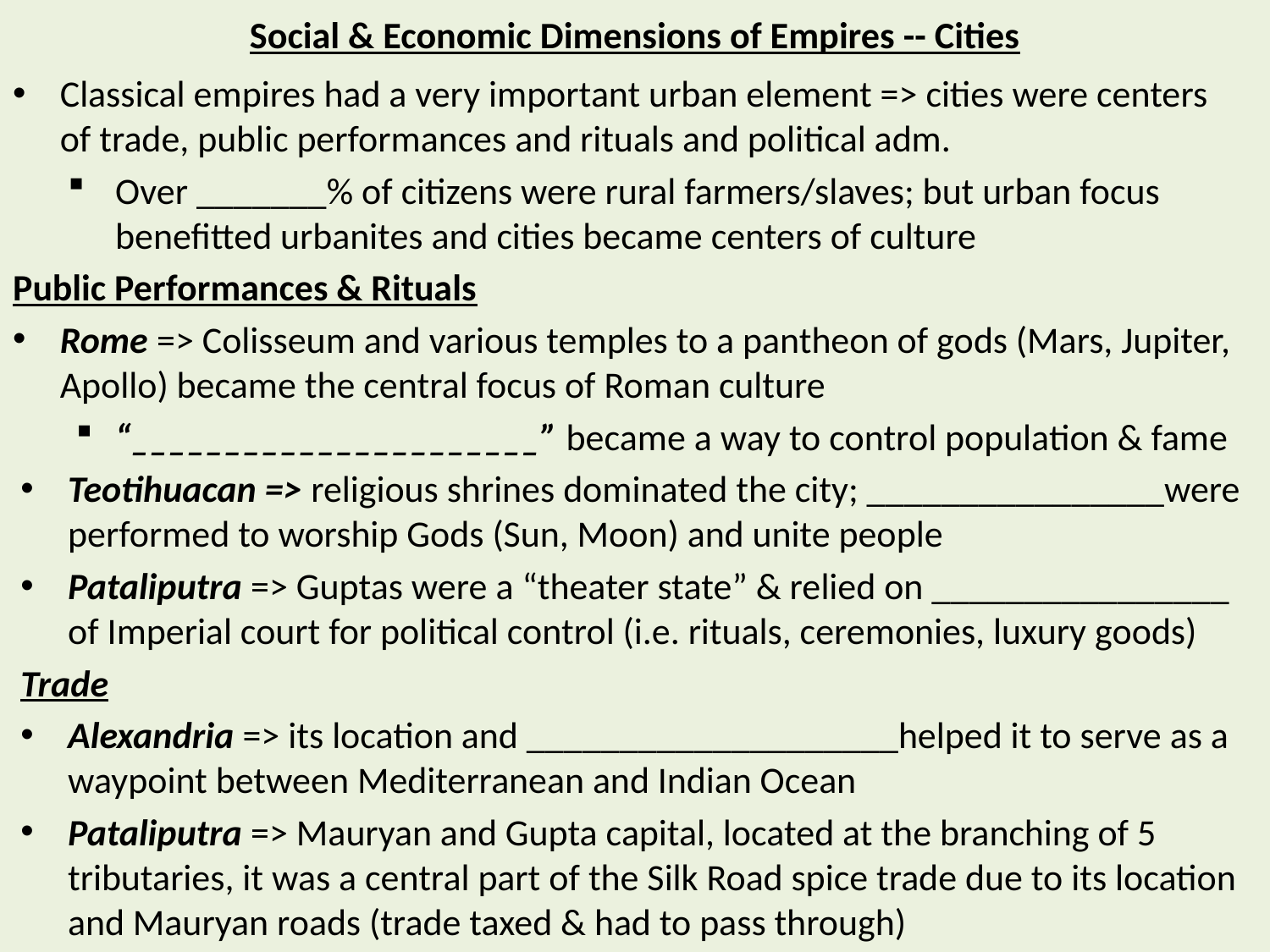

# Social & Economic Dimensions of Empires -- Cities
Classical empires had a very important urban element => cities were centers of trade, public performances and rituals and political adm.
Over _______% of citizens were rural farmers/slaves; but urban focus benefitted urbanites and cities became centers of culture
Public Performances & Rituals
Rome => Colisseum and various temples to a pantheon of gods (Mars, Jupiter, Apollo) became the central focus of Roman culture
“______________________” became a way to control population & fame
Teotihuacan => religious shrines dominated the city; ________________were performed to worship Gods (Sun, Moon) and unite people
Pataliputra => Guptas were a “theater state” & relied on ________________ of Imperial court for political control (i.e. rituals, ceremonies, luxury goods)
Trade
Alexandria => its location and ____________________helped it to serve as a waypoint between Mediterranean and Indian Ocean
Pataliputra => Mauryan and Gupta capital, located at the branching of 5 tributaries, it was a central part of the Silk Road spice trade due to its location and Mauryan roads (trade taxed & had to pass through)